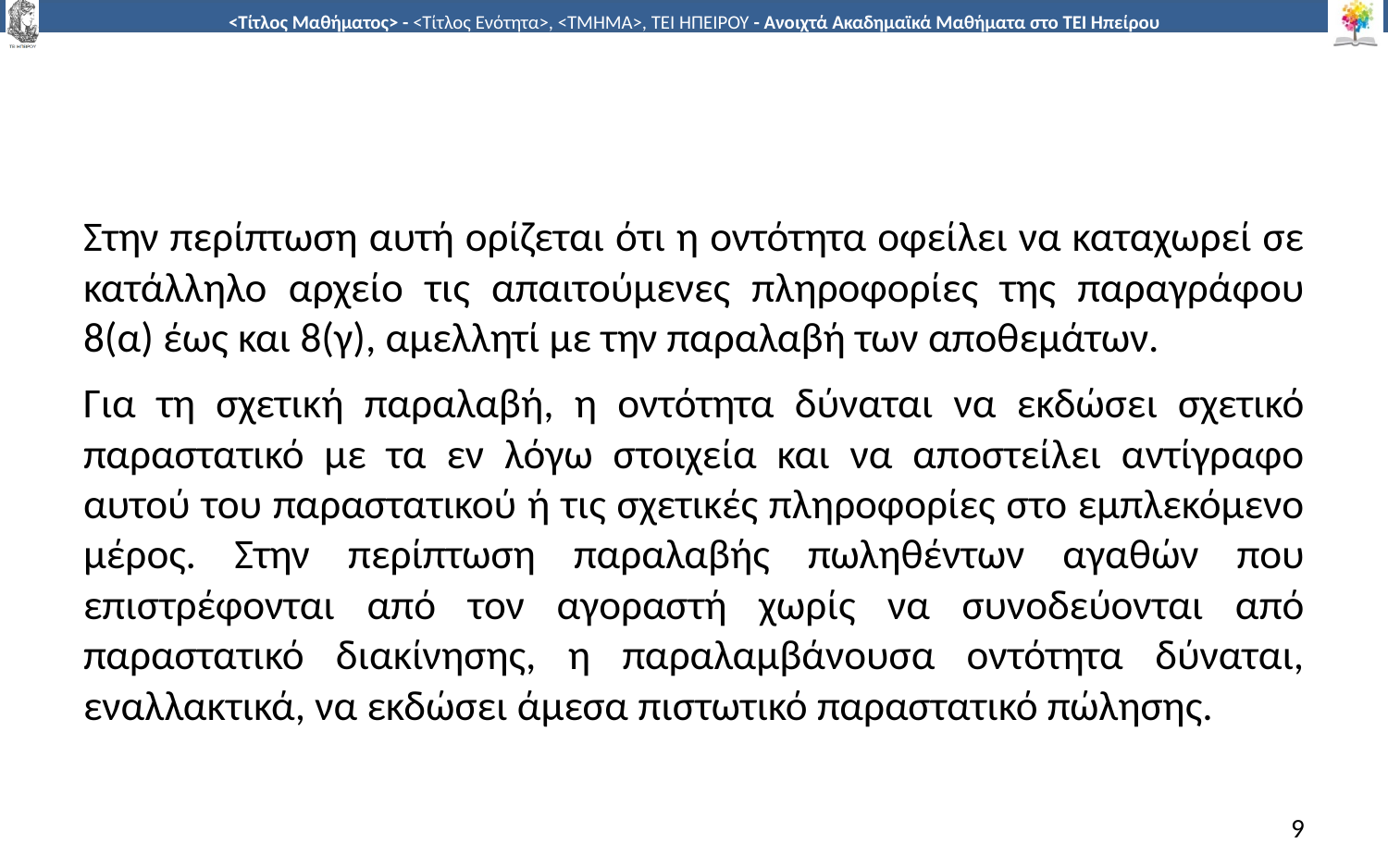

#
Στην περίπτωση αυτή ορίζεται ότι η οντότητα οφείλει να καταχωρεί σε κατάλληλο αρχείο τις απαιτούμενες πληροφορίες της παραγράφου 8(α) έως και 8(γ), αμελλητί με την παραλαβή των αποθεμάτων.
Για τη σχετική παραλαβή, η οντότητα δύναται να εκδώσει σχετικό παραστατικό με τα εν λόγω στοιχεία και να αποστείλει αντίγραφο αυτού του παραστατικού ή τις σχετικές πληροφορίες στο εμπλεκόμενο μέρος. Στην περίπτωση παραλαβής πωληθέντων αγαθών που επιστρέφονται από τον αγοραστή χωρίς να συνοδεύονται από παραστατικό διακίνησης, η παραλαμβάνουσα οντότητα δύναται, εναλλακτικά, να εκδώσει άμεσα πιστωτικό παραστατικό πώλησης.

9